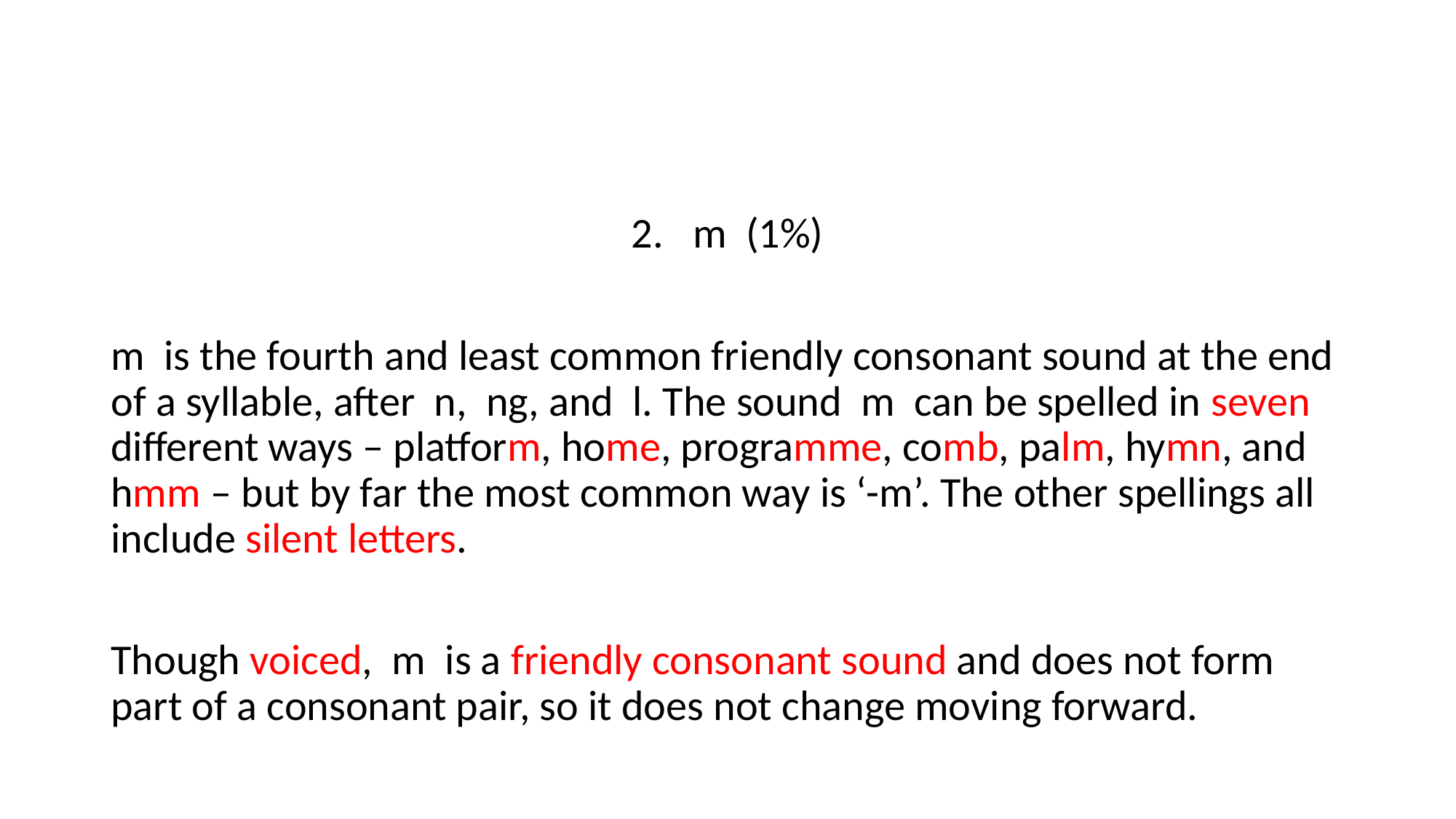

m  (1%)

m  is the fourth and least common friendly consonant sound at the end of a syllable, after  n,  ng, and  l. The sound  m  can be spelled in seven different ways – platform, home, programme, comb, palm, hymn, and hmm – but by far the most common way is ‘-m’. The other spellings all include silent letters.

Though voiced,  m  is a friendly consonant sound and does not form part of a consonant pair, so it does not change moving forward.